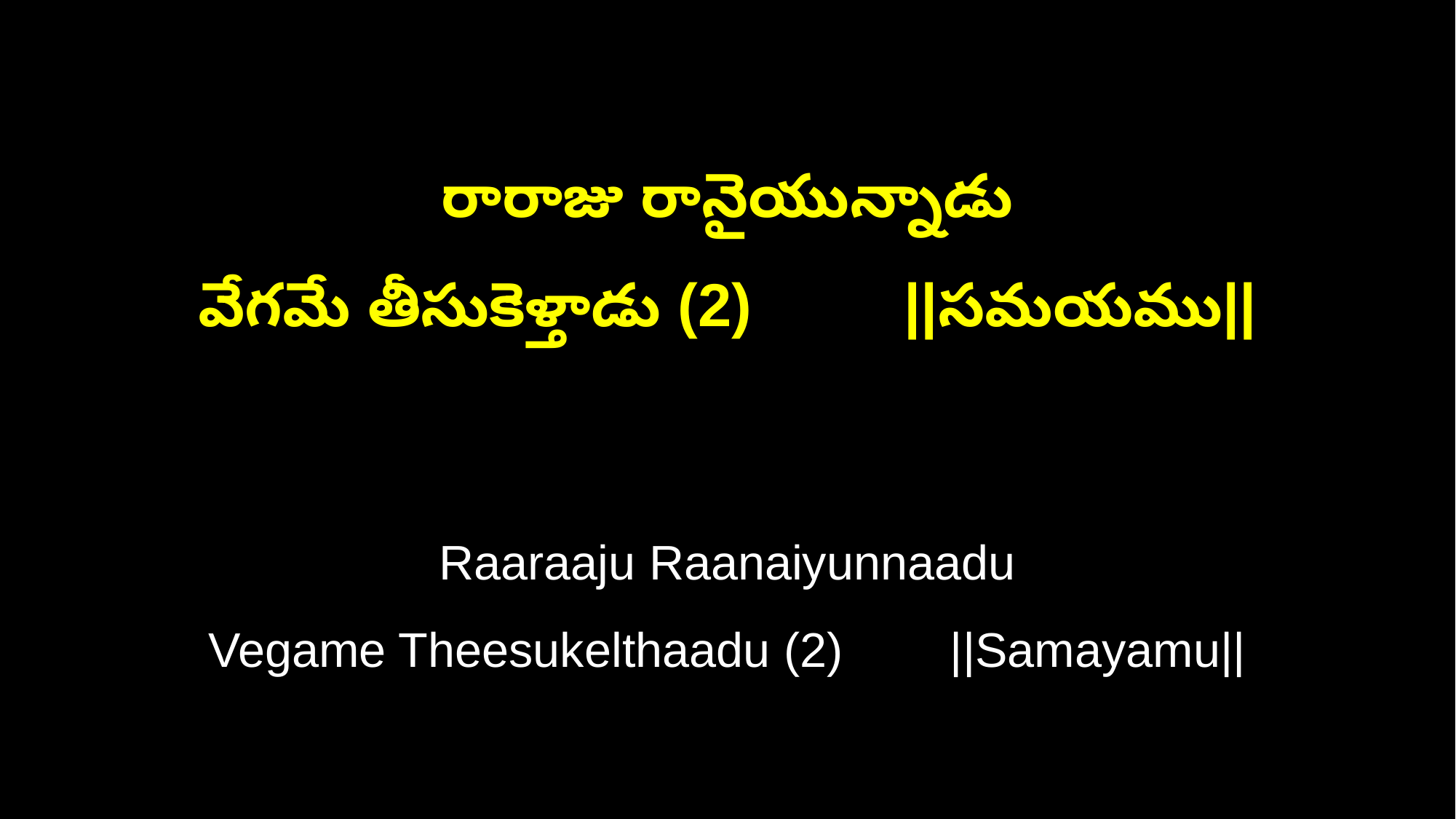

రారాజు రానైయున్నాడు
వేగమే తీసుకెళ్తాడు (2)         ||సమయము||
Raaraaju Raanaiyunnaadu
Vegame Theesukelthaadu (2)        ||Samayamu||